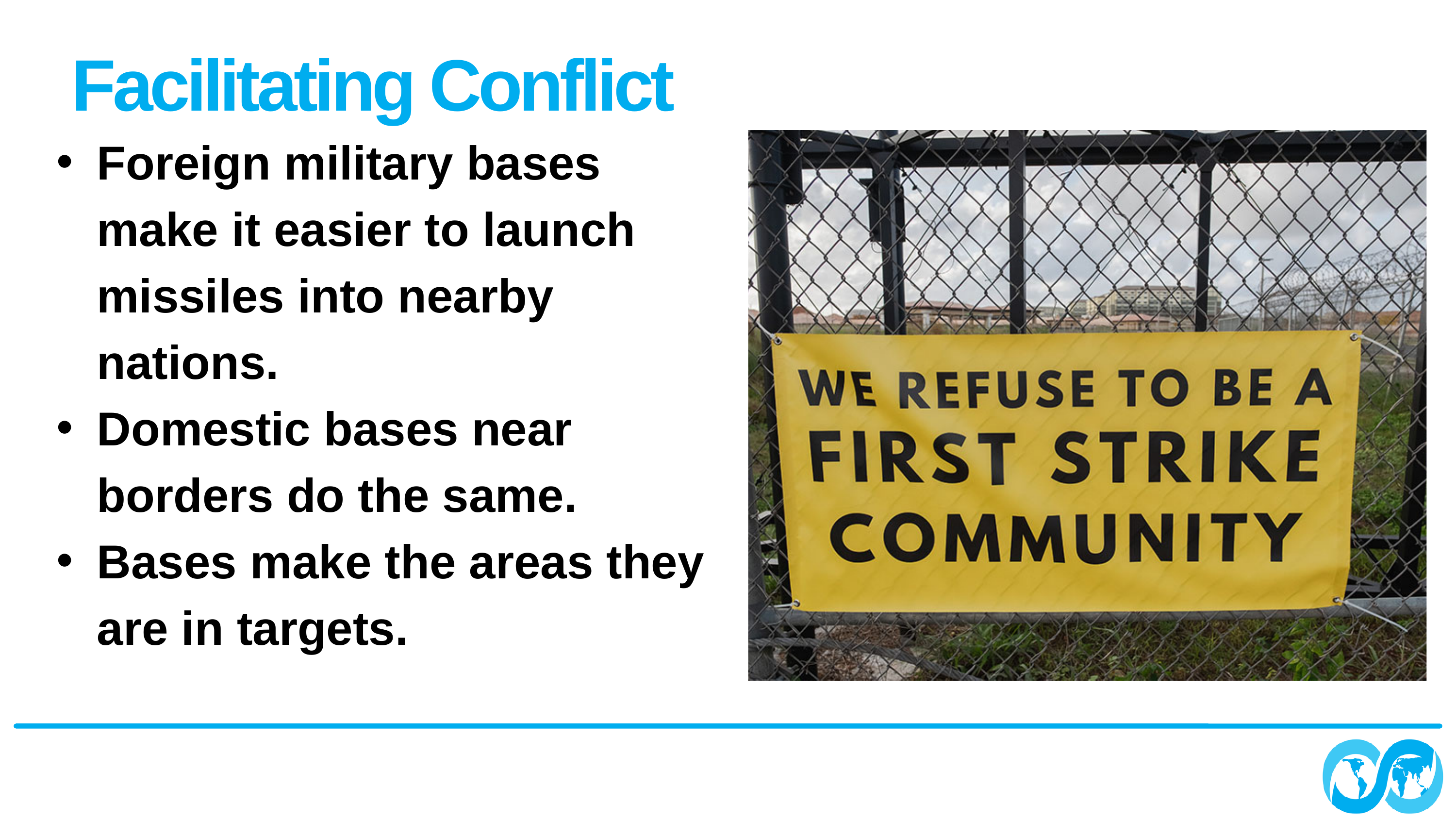

Facilitating Conflict
Foreign military bases make it easier to launch missiles into nearby nations.
Domestic bases near borders do the same.
Bases make the areas they are in targets.